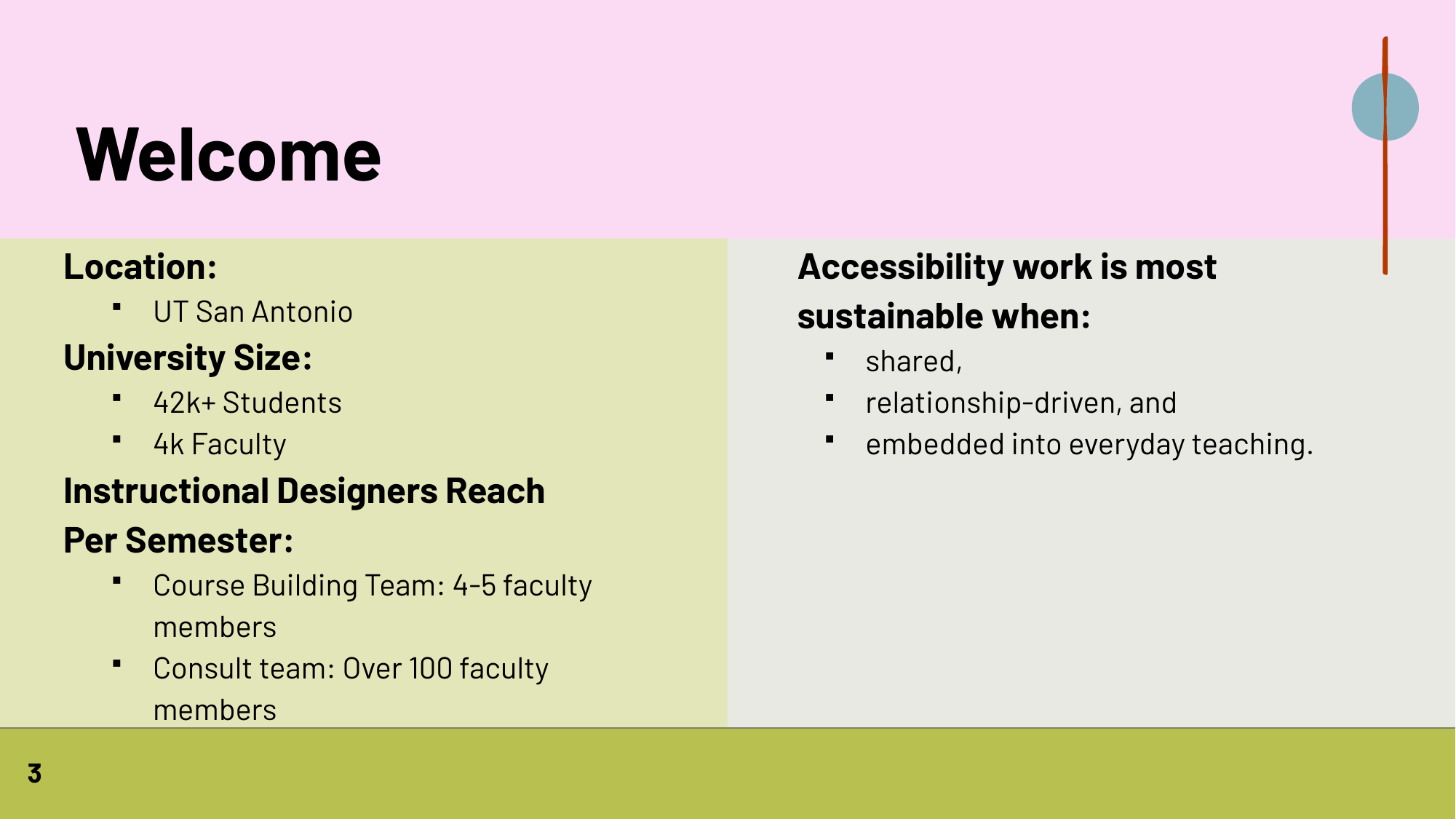

# Welcome
Location:
UT San Antonio
University Size:
42k+ Students
4k Faculty
Instructional Designers Reach
Per Semester:
Course Building Team: 4-5 faculty members
Consult team: Over 100 faculty members
Accessibility work is most sustainable when:
shared,
relationship-driven, and
embedded into everyday teaching.

3